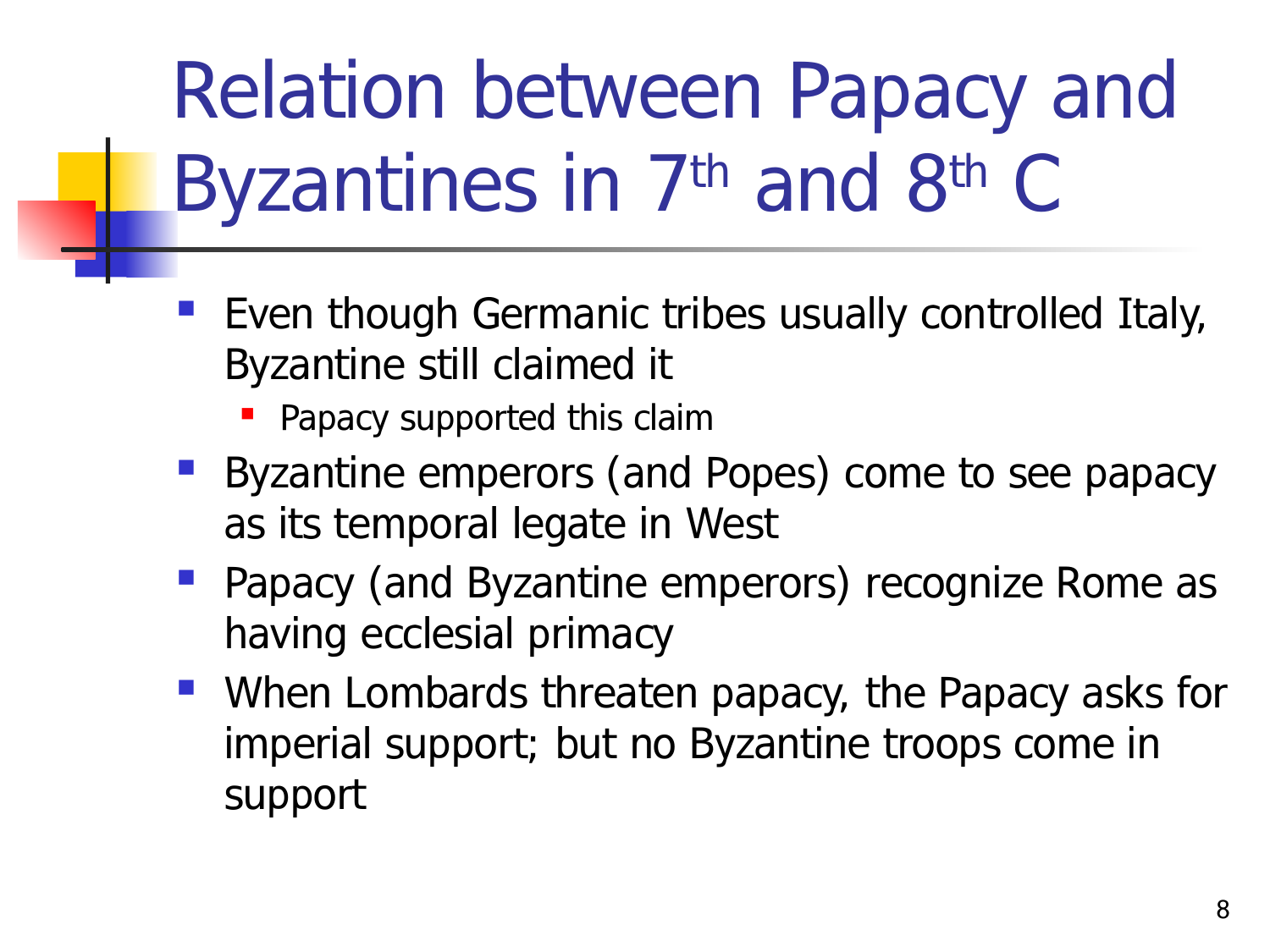

# Relation between Papacy and Byzantines in 7th and 8th C
Even though Germanic tribes usually controlled Italy, Byzantine still claimed it
Papacy supported this claim
Byzantine emperors (and Popes) come to see papacy as its temporal legate in West
Papacy (and Byzantine emperors) recognize Rome as having ecclesial primacy
When Lombards threaten papacy, the Papacy asks for imperial support; but no Byzantine troops come in support
8